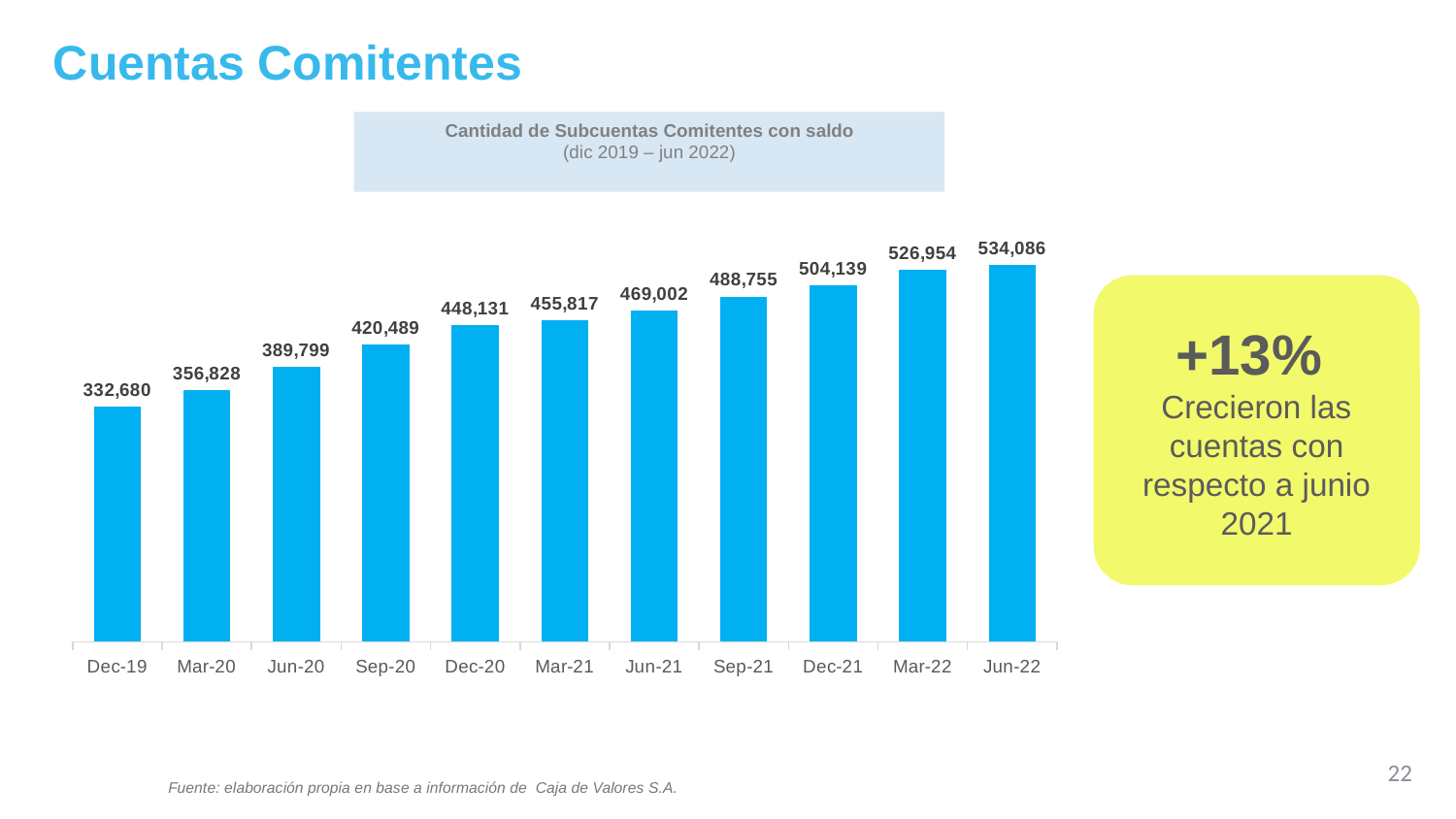

# Cuentas Comitentes
Cantidad de Subcuentas Comitentes con saldo
(dic 2019 – jun 2022)

### Chart

| Category | Cantidades de cuentas con saldo |
|---|---|
| 43800 | 332680.0 |
| 43891 | 356828.0 |
| 43983 | 389799.0 |
| 44075 | 420489.0 |
| 44166 | 448131.0 |
| 44256 | 455817.0 |
| 44348 | 469002.0 |
| 44440 | 488755.0 |
| 44531 | 504139.0 |
| 44621 | 526954.0 |
| 44713 | 534086.0 |
+13%
Crecieron las cuentas con respecto a junio 2021
22
Fuente: elaboración propia en base a información de  Caja de Valores S.A.